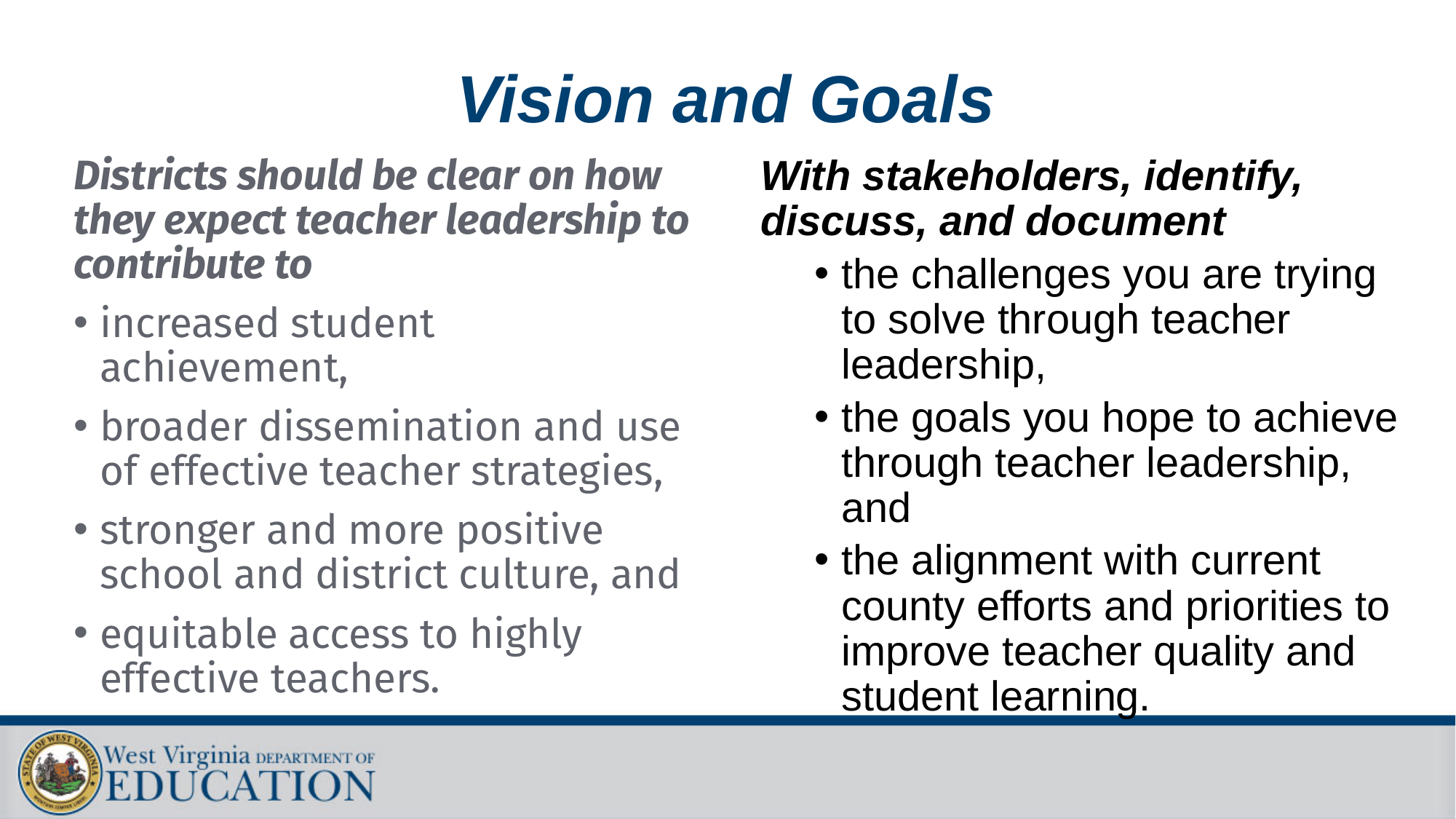

# Vision and Goals
Districts should be clear on how they expect teacher leadership to contribute to
increased student achievement,
broader dissemination and use of effective teacher strategies,
stronger and more positive school and district culture, and
equitable access to highly effective teachers.

With stakeholders, identify, discuss, and document
the challenges you are trying to solve through teacher leadership,
the goals you hope to achieve through teacher leadership, and
the alignment with current county efforts and priorities to improve teacher quality and student learning.